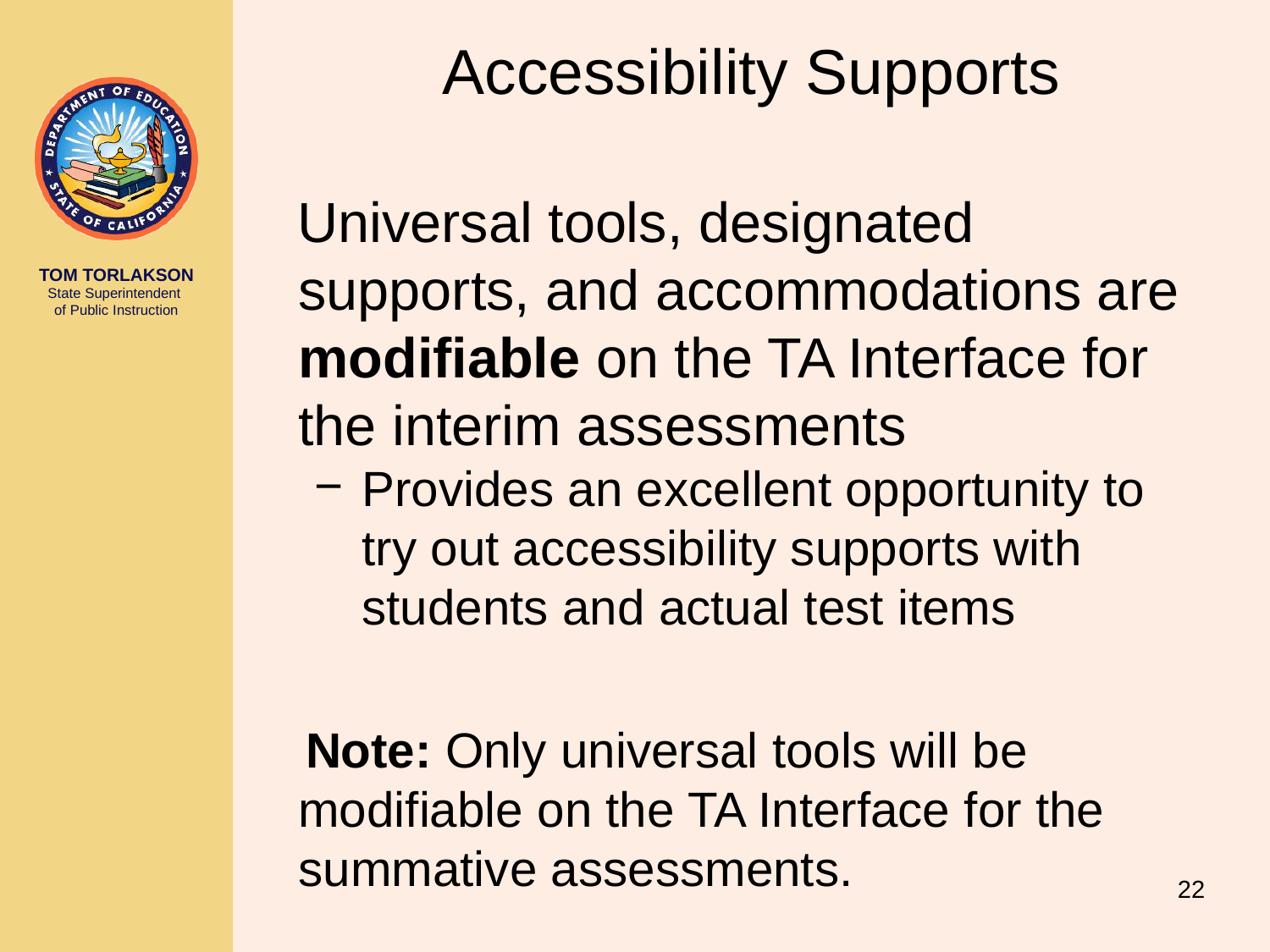

# Accessibility Supports
   Universal tools, designated supports, and accommodations are modifiable on the TA Interface for the interim assessments
Provides an excellent opportunity to try out accessibility supports with students and actual test items

    Note: Only universal tools will be modifiable on the TA Interface for the summative assessments.

22